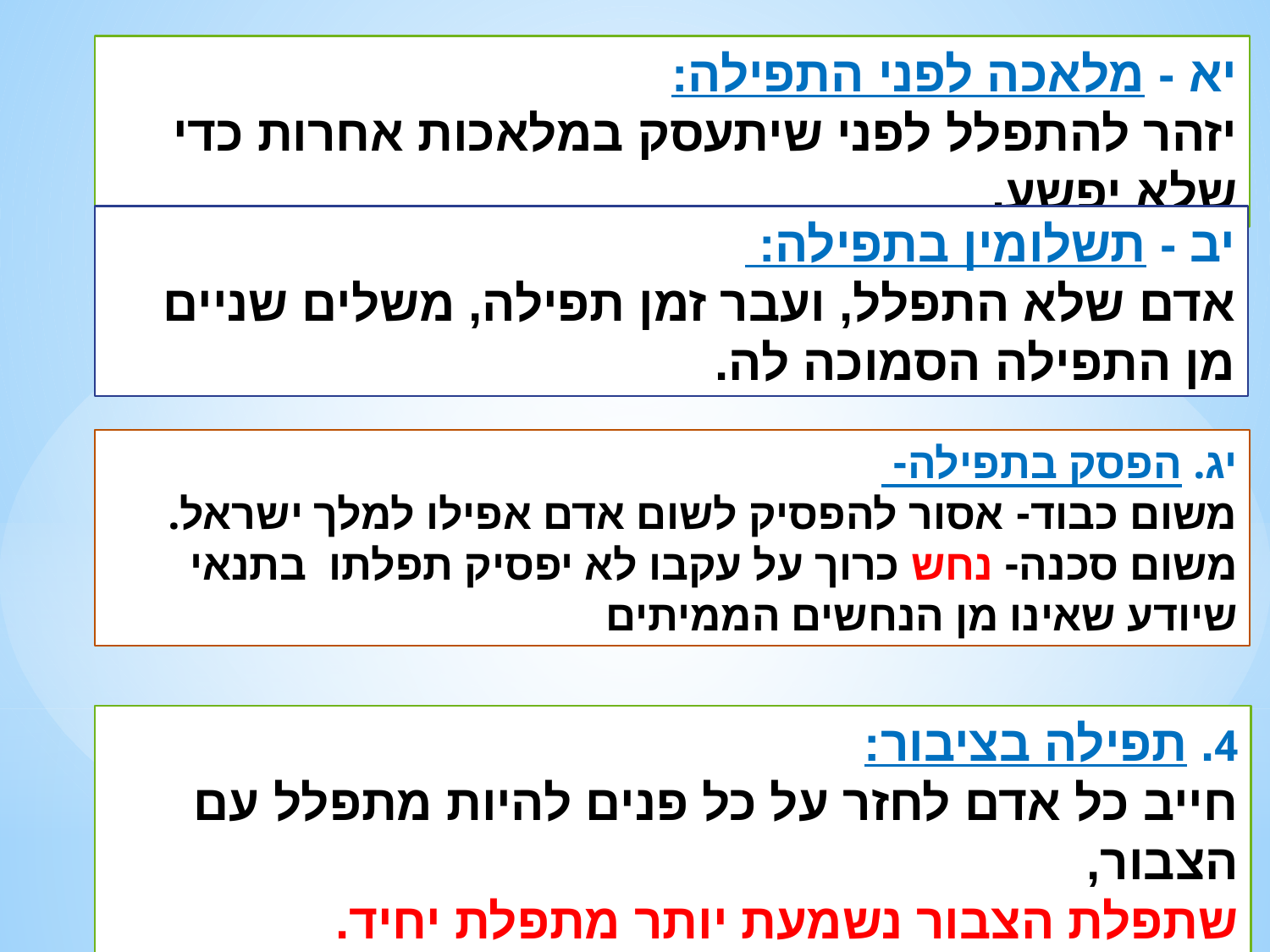

יא - מלאכה לפני התפילה:
יזהר להתפלל לפני שיתעסק במלאכות אחרות כדי שלא יפשע.
יב - תשלומין בתפילה:
אדם שלא התפלל, ועבר זמן תפילה, משלים שניים מן התפילה הסמוכה לה.
יג. הפסק בתפילה-
משום כבוד- אסור להפסיק לשום אדם אפילו למלך ישראל.
משום סכנה- נחש כרוך על עקבו לא יפסיק תפלתו  בתנאי שיודע שאינו מן הנחשים הממיתים
4. תפילה בציבור:
חייב כל אדם לחזר על כל פנים להיות מתפלל עם הצבור,
שתפלת הצבור נשמעת יותר מתפלת יחיד.